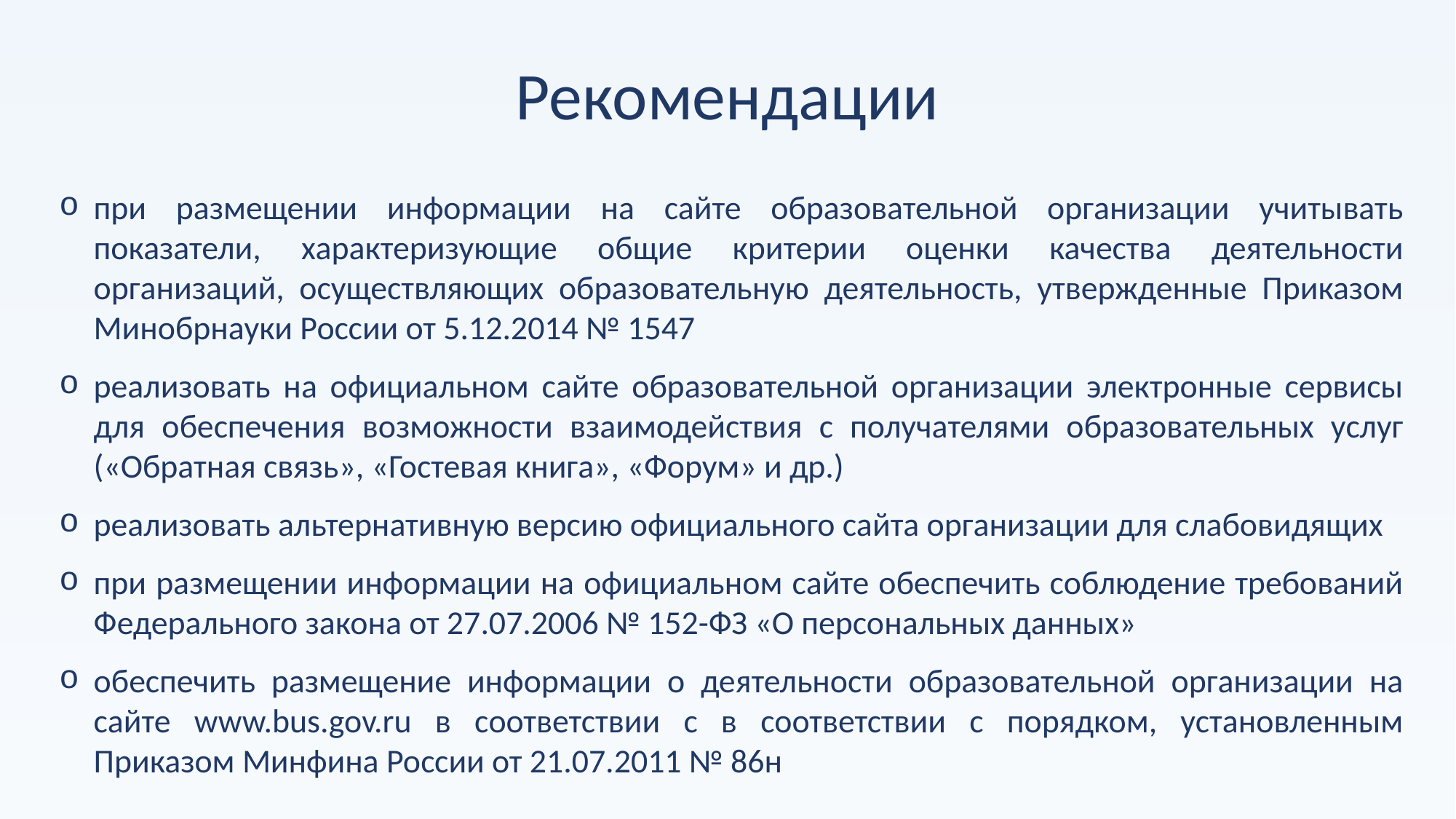

Рекомендации
при размещении информации на сайте образовательной организации учитывать показатели, характеризующие общие критерии оценки качества деятельности организаций, осуществляющих образовательную деятельность, утвержденные Приказом Минобрнауки России от 5.12.2014 № 1547
реализовать на официальном сайте образовательной организации электронные сервисы для обеспечения возможности взаимодействия с получателями образовательных услуг («Обратная связь», «Гостевая книга», «Форум» и др.)
реализовать альтернативную версию официального сайта организации для слабовидящих
при размещении информации на официальном сайте обеспечить соблюдение требований Федерального закона от 27.07.2006 № 152-ФЗ «О персональных данных»
обеспечить размещение информации о деятельности образовательной организации на сайте www.bus.gov.ru в соответствии с в соответствии с порядком, установленным Приказом Минфина России от 21.07.2011 № 86н